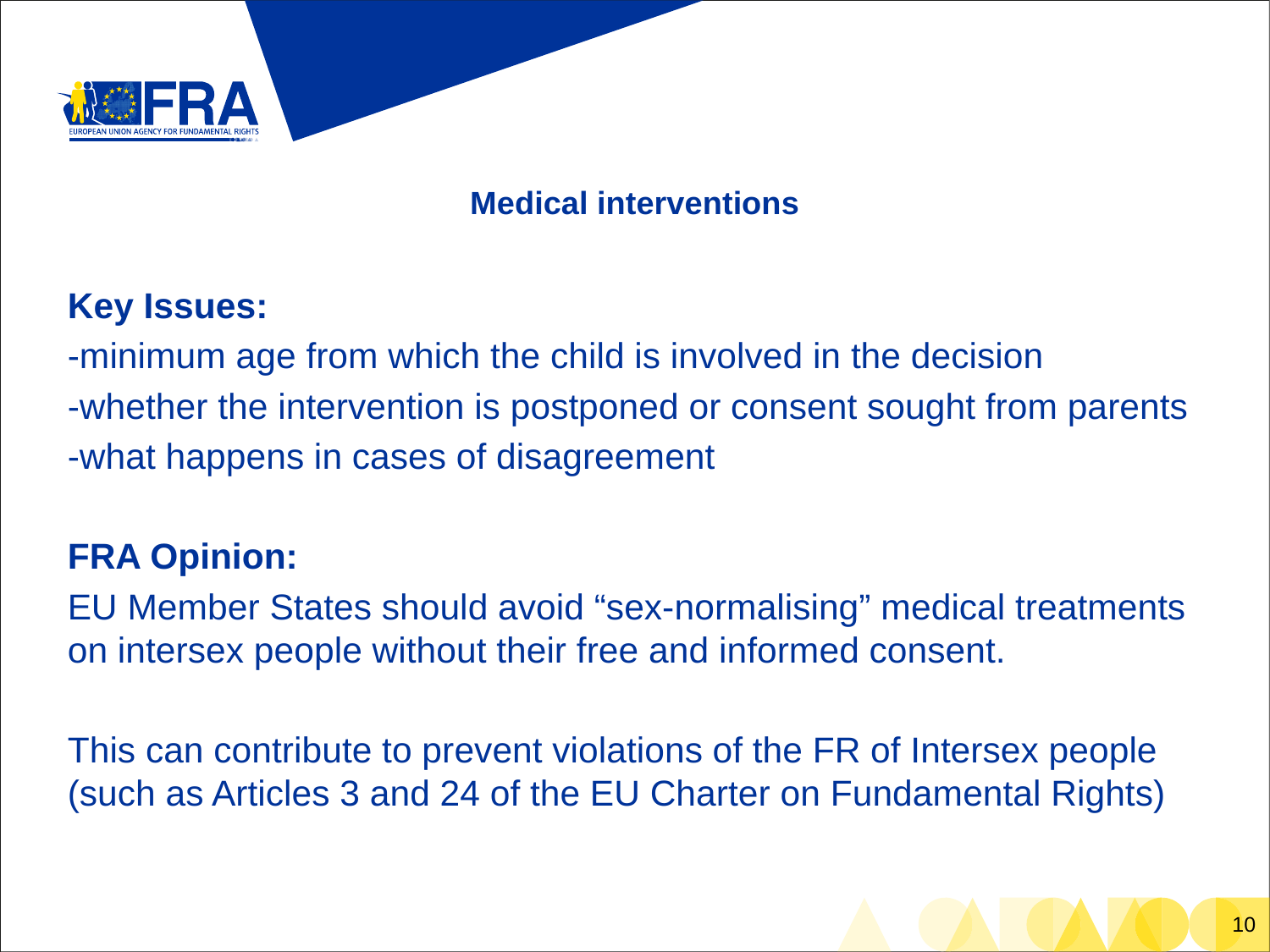

# Medical interventions
Key Issues:
-minimum age from which the child is involved in the decision
-whether the intervention is postponed or consent sought from parents
-what happens in cases of disagreement

FRA Opinion:
EU Member States should avoid “sex-normalising” medical treatments on intersex people without their free and informed consent.

This can contribute to prevent violations of the FR of Intersex people (such as Articles 3 and 24 of the EU Charter on Fundamental Rights)